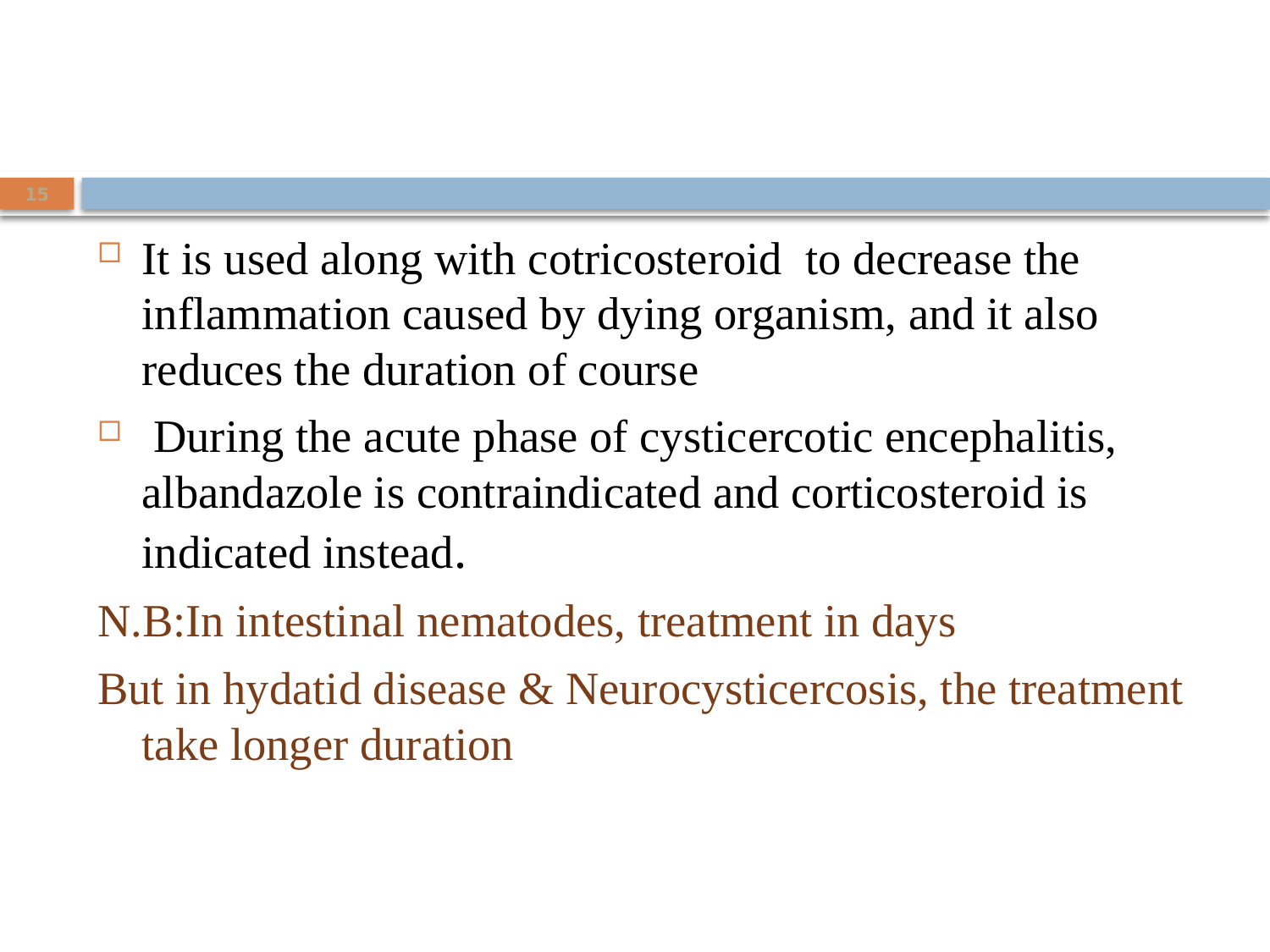

#
15
It is used along with cotricosteroid  to decrease the inflammation caused by dying organism, and it also reduces the duration of course
 During the acute phase of cysticercotic encephalitis, albandazole is contraindicated and corticosteroid is indicated instead.
N.B:In intestinal nematodes, treatment in days
But in hydatid disease & Neurocysticercosis, the treatment take longer duration